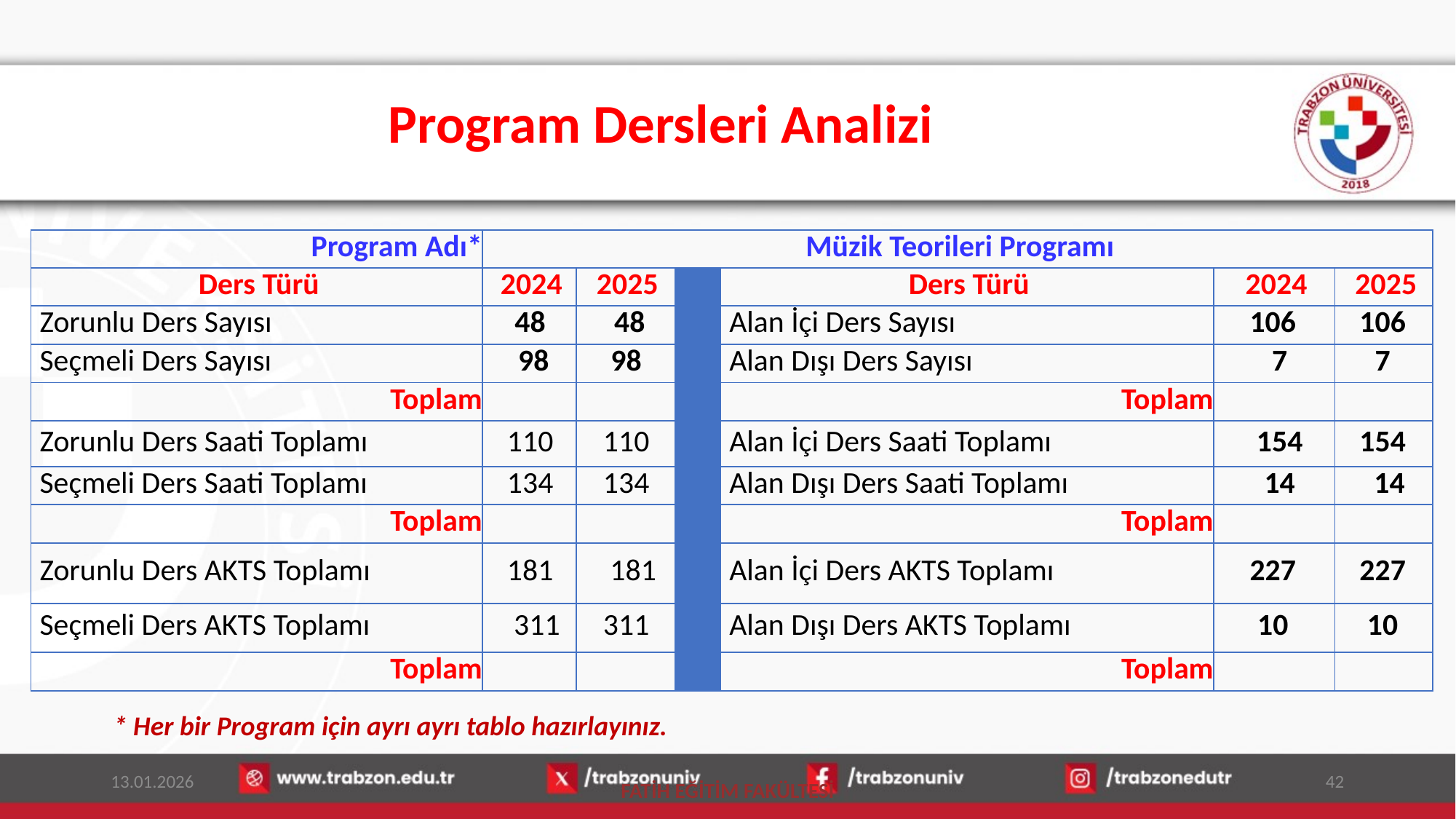

# Program Dersleri Analizi
| Program Adı\* | Müzik Teorileri Programı |  |  |  |  |  |
| --- | --- | --- | --- | --- | --- | --- |
| Ders Türü | 2024 | 2025 |  | Ders Türü | 2024 | 2025 |
| Zorunlu Ders Sayısı | 48 | 48 |  | Alan İçi Ders Sayısı | 106 | 106 |
| Seçmeli Ders Sayısı | 98 | 98 |  | Alan Dışı Ders Sayısı | 7 | 7 |
| Toplam |  |  |  | Toplam |  |  |
| Zorunlu Ders Saati Toplamı | 110 | 110 |  | Alan İçi Ders Saati Toplamı | 154 | 154 |
| Seçmeli Ders Saati Toplamı | 134 | 134 |  | Alan Dışı Ders Saati Toplamı | 14 | 14 |
| Toplam |  |  |  | Toplam |  |  |
| Zorunlu Ders AKTS Toplamı | 181 | 181 |  | Alan İçi Ders AKTS Toplamı | 227 | 227 |
| Seçmeli Ders AKTS Toplamı | 311 | 311 |  | Alan Dışı Ders AKTS Toplamı | 10 | 10 |
| Toplam |  |  |  | Toplam |  |  |
* Her bir Program için ayrı ayrı tablo hazırlayınız.
13.01.2026
42